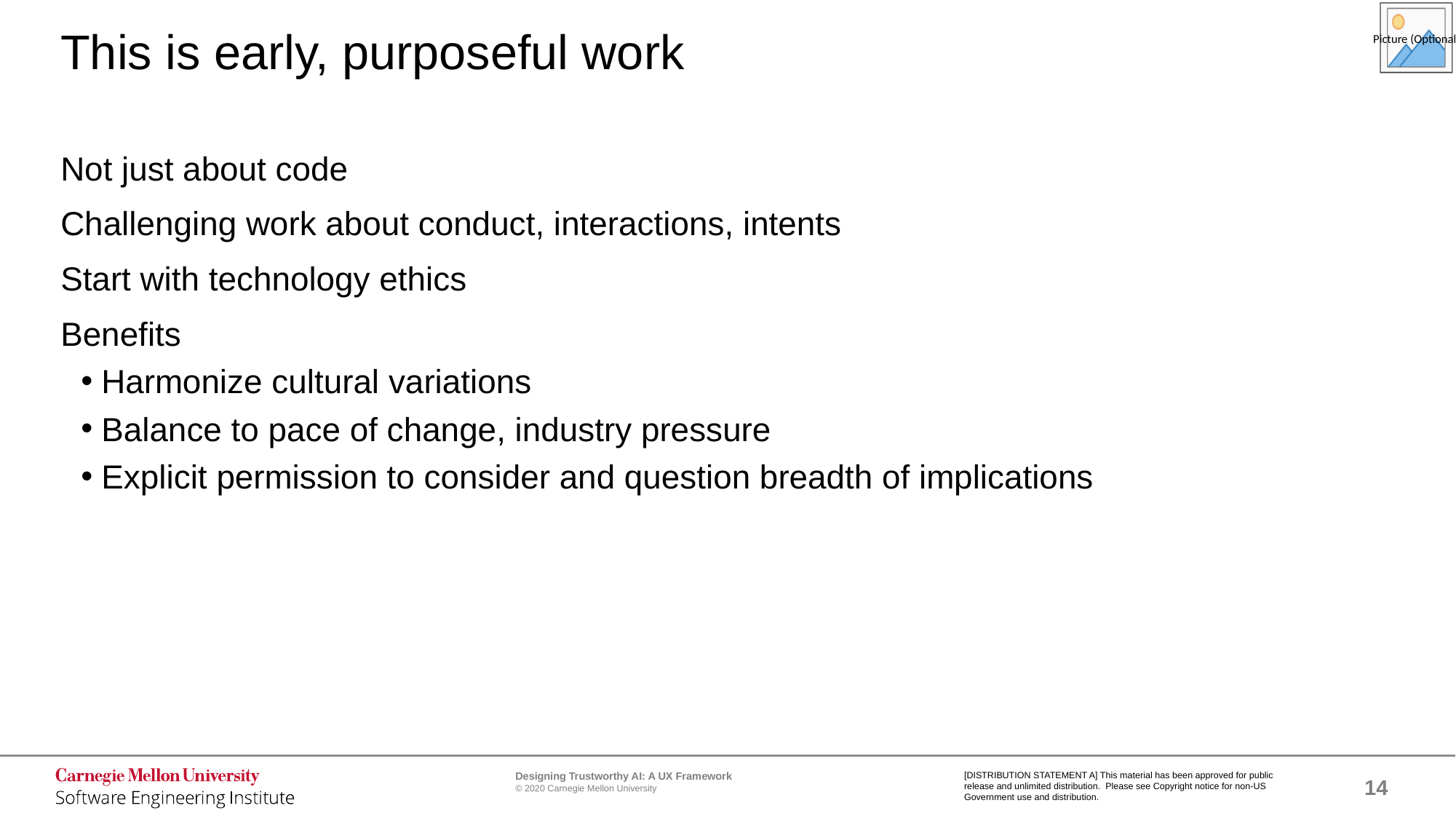

# This is early, purposeful work
Not just about code
Challenging work about conduct, interactions, intents
Start with technology ethics
Benefits
Harmonize cultural variations
Balance to pace of change, industry pressure
Explicit permission to consider and question breadth of implications